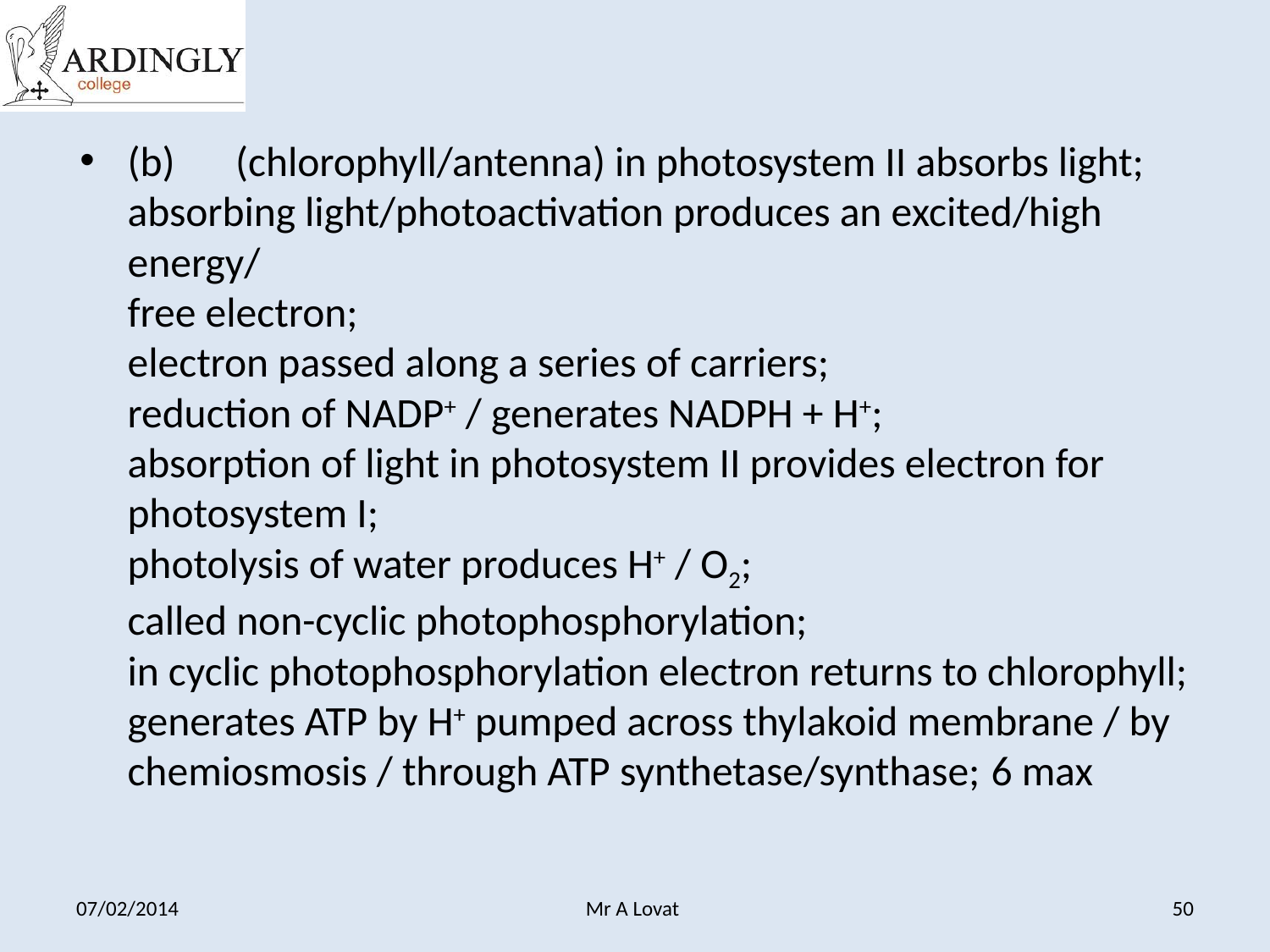

(b)	(chlorophyll/antenna) in photosystem II absorbs light;
absorbing light/photoactivation produces an excited/high energy/
free electron;
electron passed along a series of carriers;
reduction of NADP+ / generates NADPH + H+;
absorption of light in photosystem II provides electron for photosystem I;
photolysis of water produces H+ / O2;
called non-cyclic photophosphorylation;
in cyclic photophosphorylation electron returns to chlorophyll;
generates ATP by H+ pumped across thylakoid membrane / by
chemiosmosis / through ATP synthetase/synthase;	6 max

07/02/2014
Mr A Lovat
50